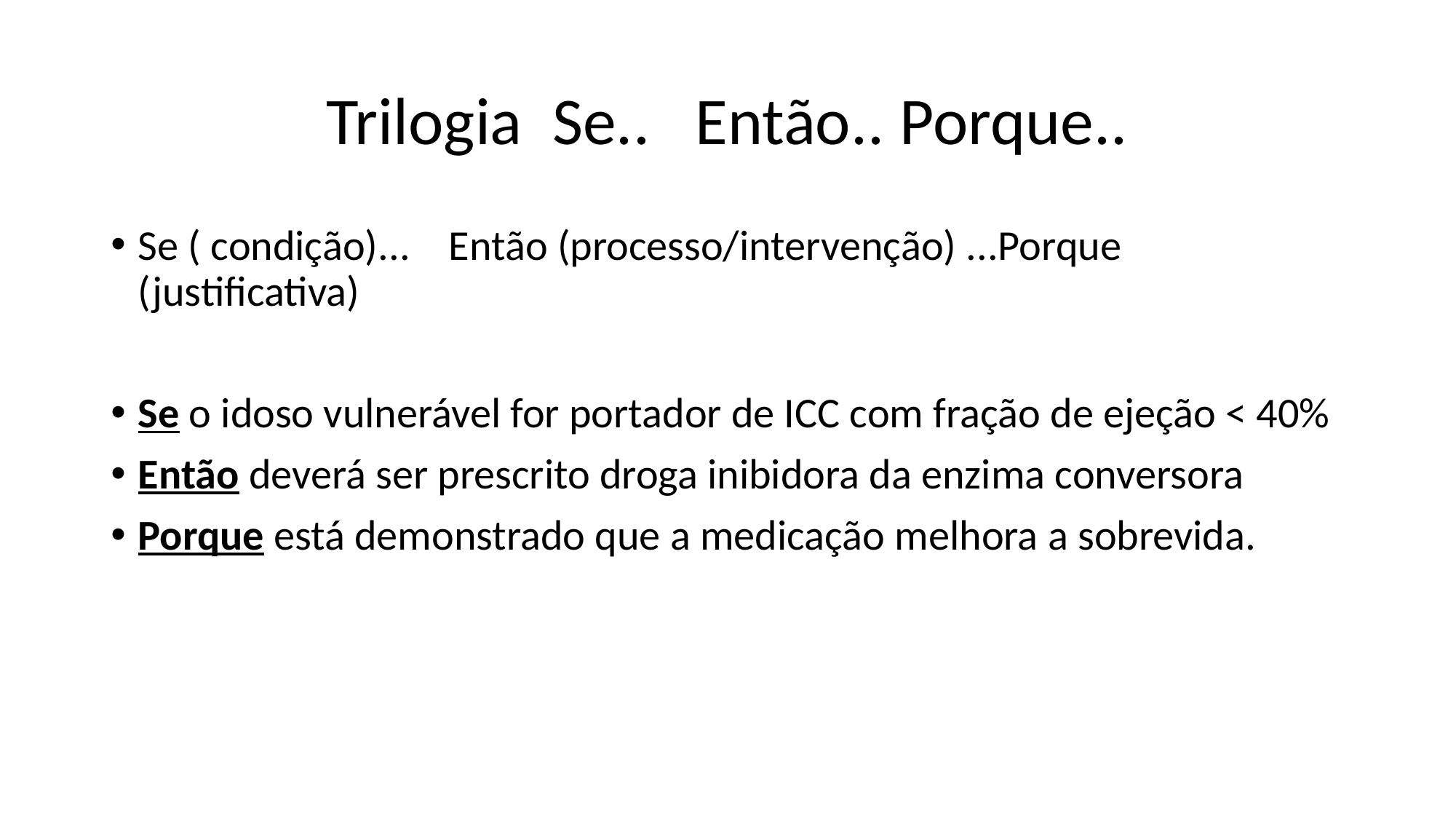

# Trilogia  Se..   Então.. Porque..
Se ( condição)...    Então (processo/intervenção) ...Porque (justificativa)

Se o idoso vulnerável for portador de ICC com fração de ejeção < 40%
Então deverá ser prescrito droga inibidora da enzima conversora
Porque está demonstrado que a medicação melhora a sobrevida.